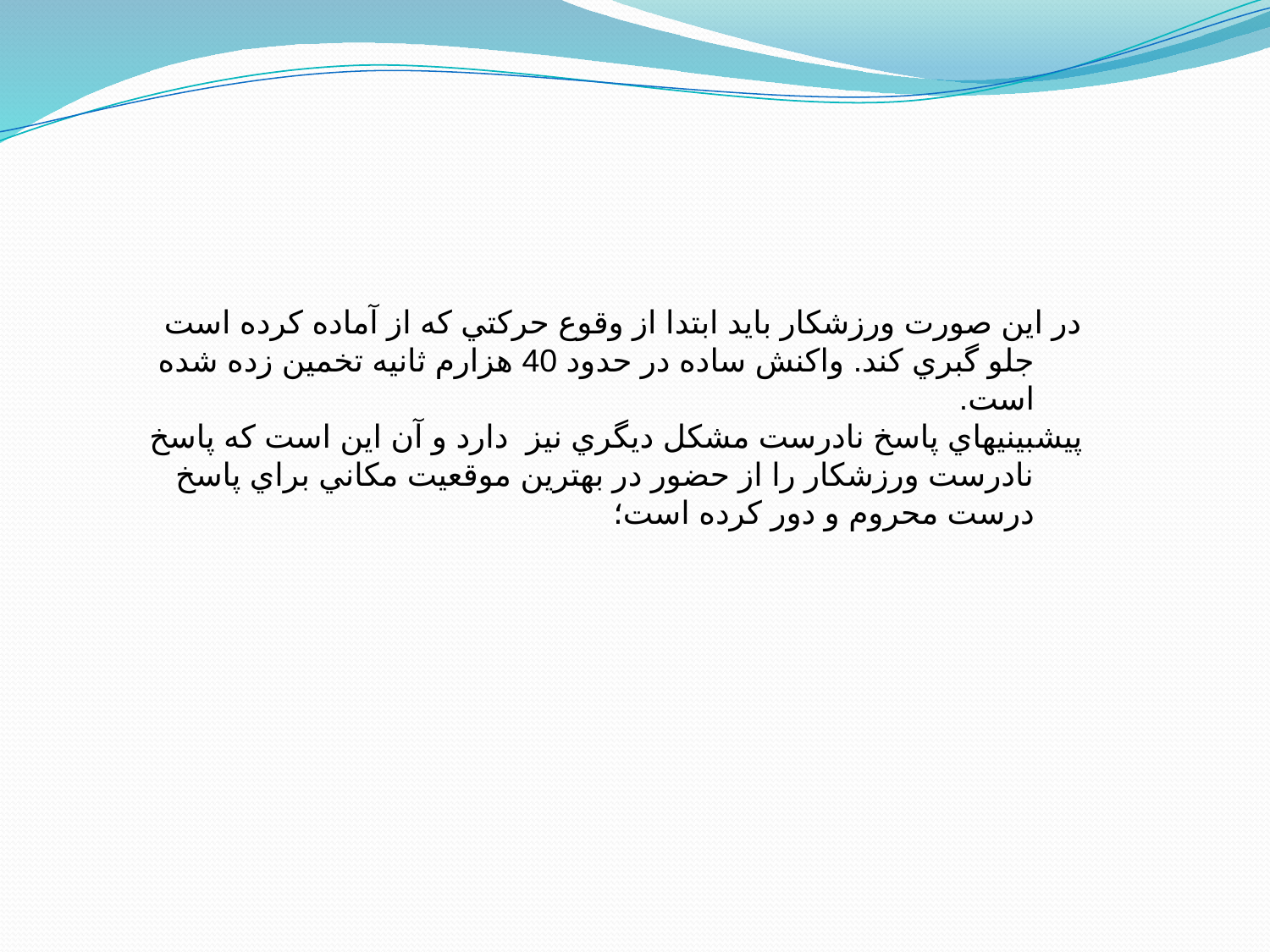

در اين صورت ورزشكار بايد ابتدا از وقوع حركتي كه از آماده كرده است جلو گبري كند. واكنش ساده در حدود 40 هزارم ثانيه تخمين زده شده است.
پيش‎بينيهاي پاسخ نادرست مشكل ديگري نيز  دارد و آن اين است كه پاسخ نادرست ورزشكار را از حضور در بهترين موقعيت مكاني براي پاسخ درست محروم و دور كرده است؛